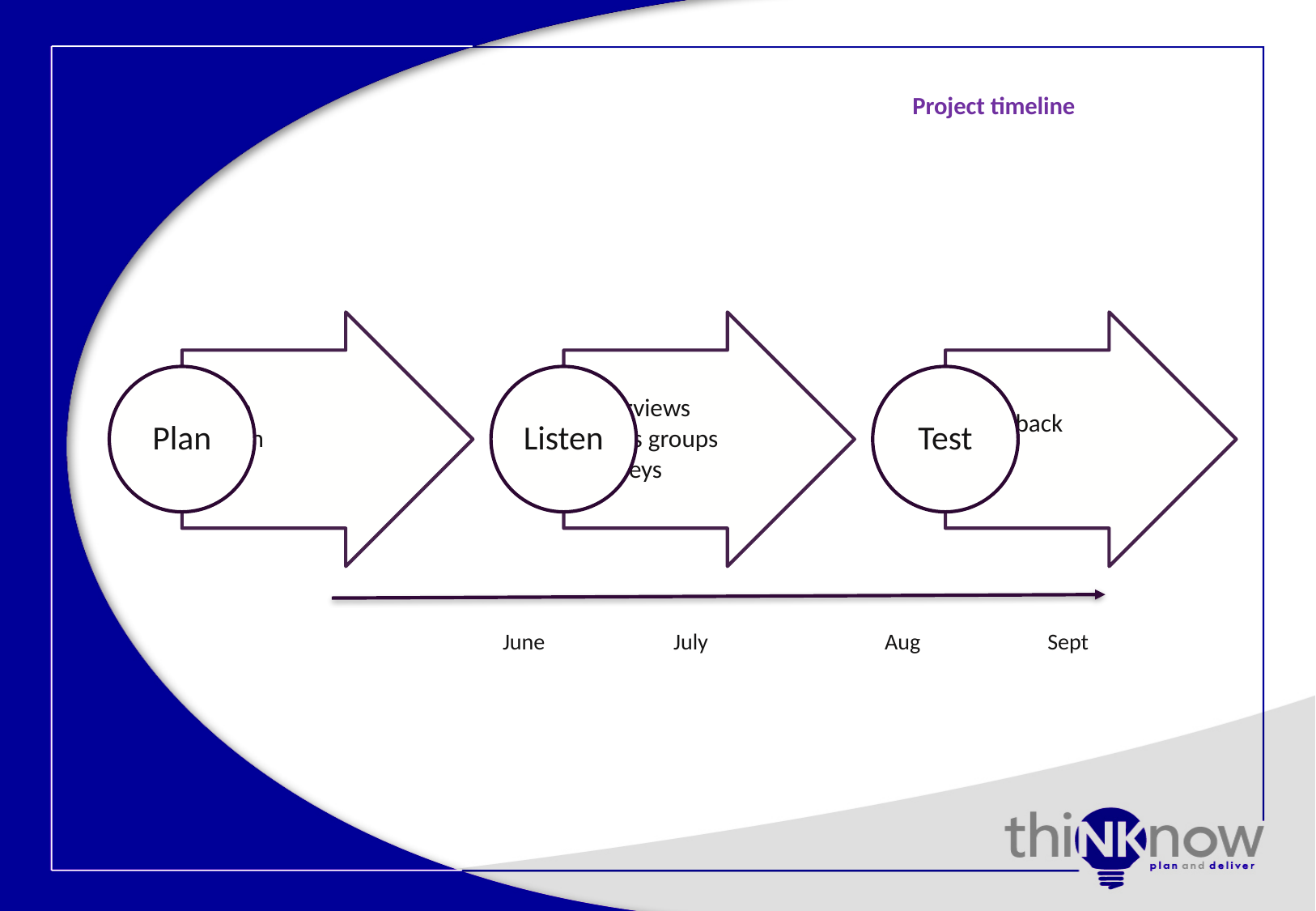

# Project timeline
Who
When
How
Plan
Interviews
Focus groups
Surveys
Listen
Feedback

Test
July
Aug
Sept
June